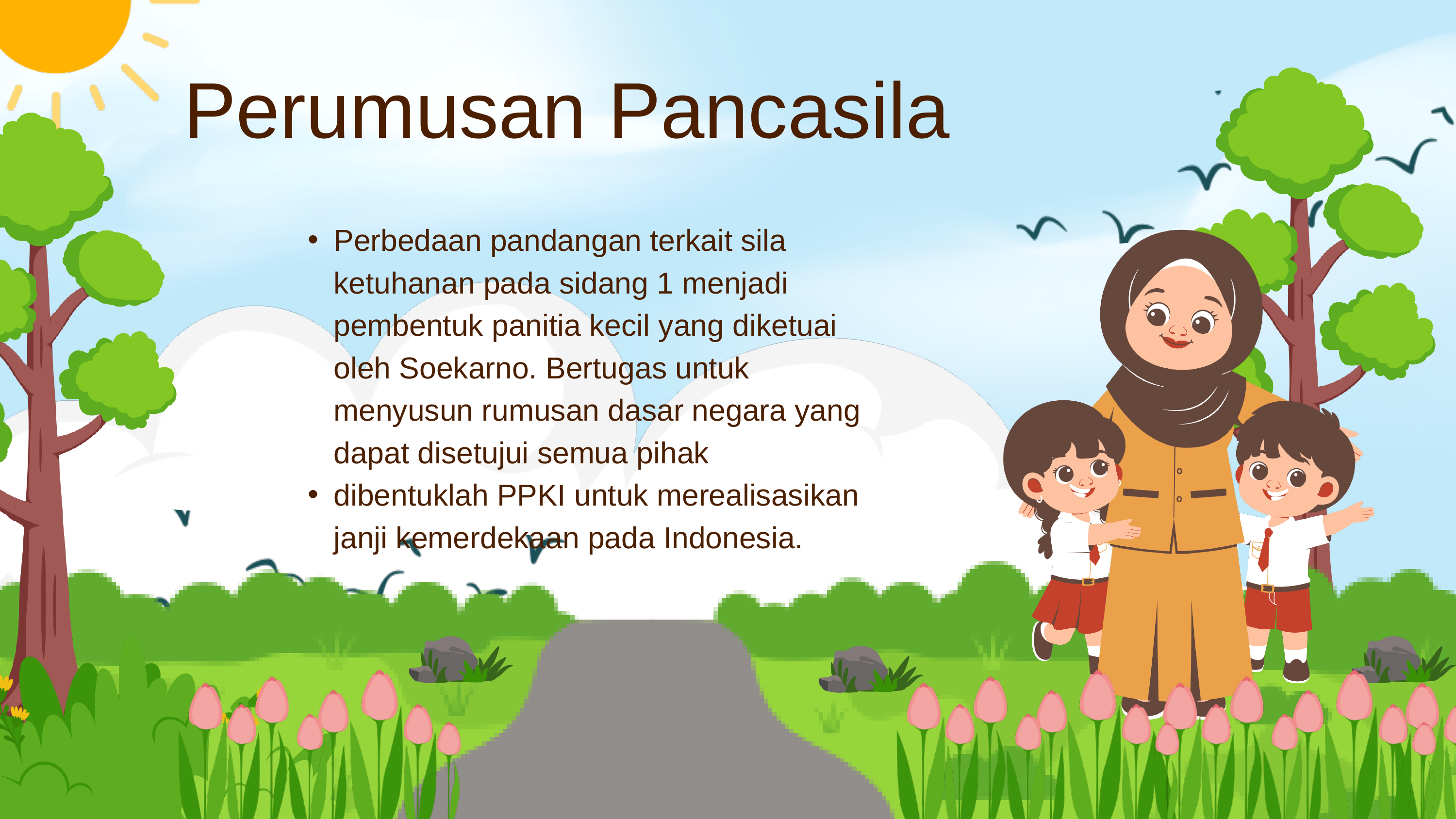

Perumusan Pancasila

Perbedaan pandangan terkait sila ketuhanan pada sidang 1 menjadi pembentuk panitia kecil yang diketuai oleh Soekarno. Bertugas untuk menyusun rumusan dasar negara yang dapat disetujui semua pihak
dibentuklah PPKI untuk merealisasikan janji kemerdekaan pada Indonesia.